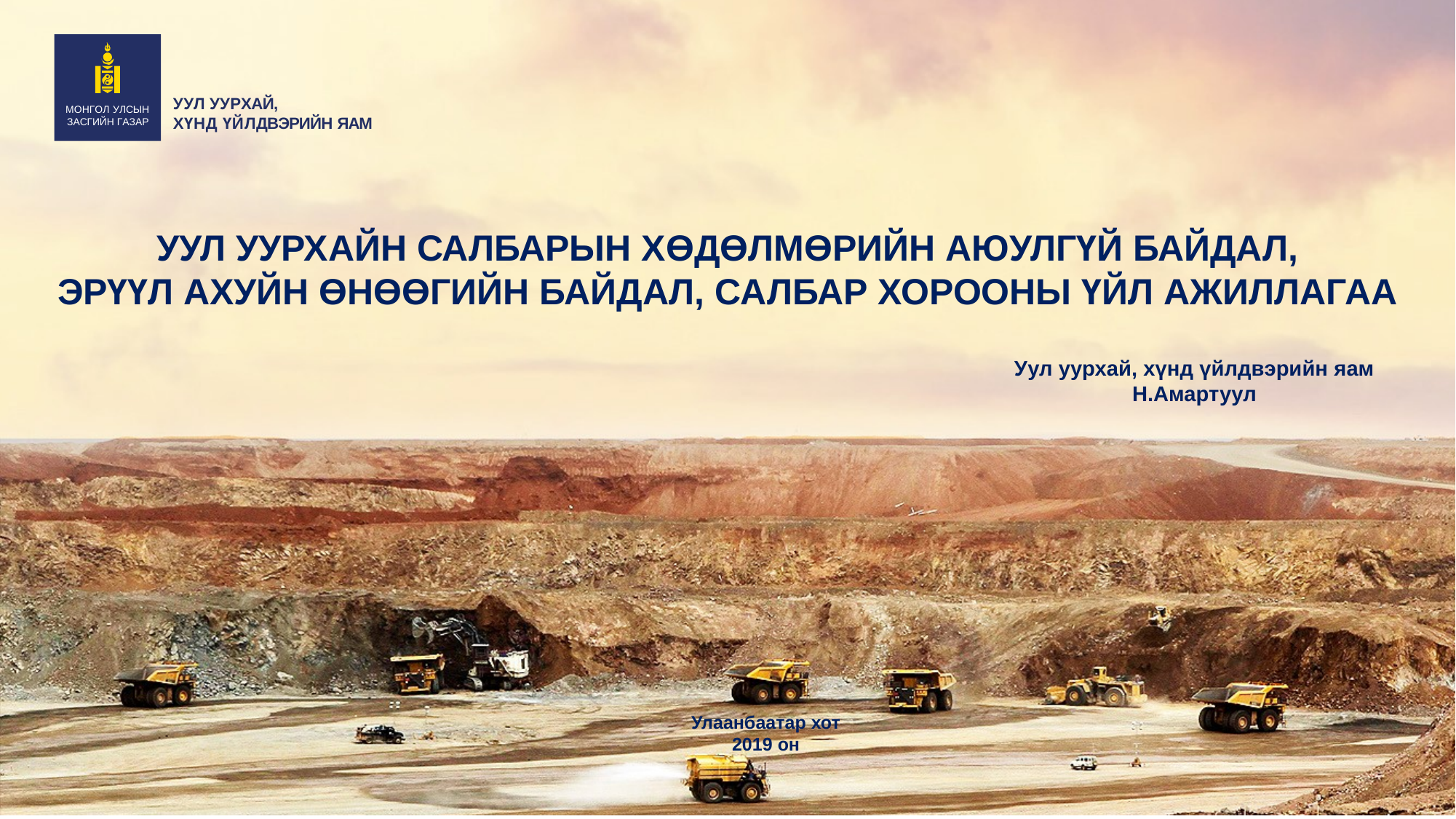

МОНГОЛ УЛСЫН ЗАСГИЙН ГАЗАР
УУЛ УУРХАЙ,
ХҮНД ҮЙЛДВЭРИЙН ЯАМ
УУЛ УУРХАЙН САЛБАРЫН ХӨДӨЛМӨРИЙН АЮУЛГҮЙ БАЙДАЛ,
ЭРҮҮЛ АХУЙН ӨНӨӨГИЙН БАЙДАЛ, САЛБАР ХОРООНЫ ҮЙЛ АЖИЛЛАГАА
Уул уурхай, хүнд үйлдвэрийн яам
Н.Амартуул
Улаанбаатар хот
2019 он